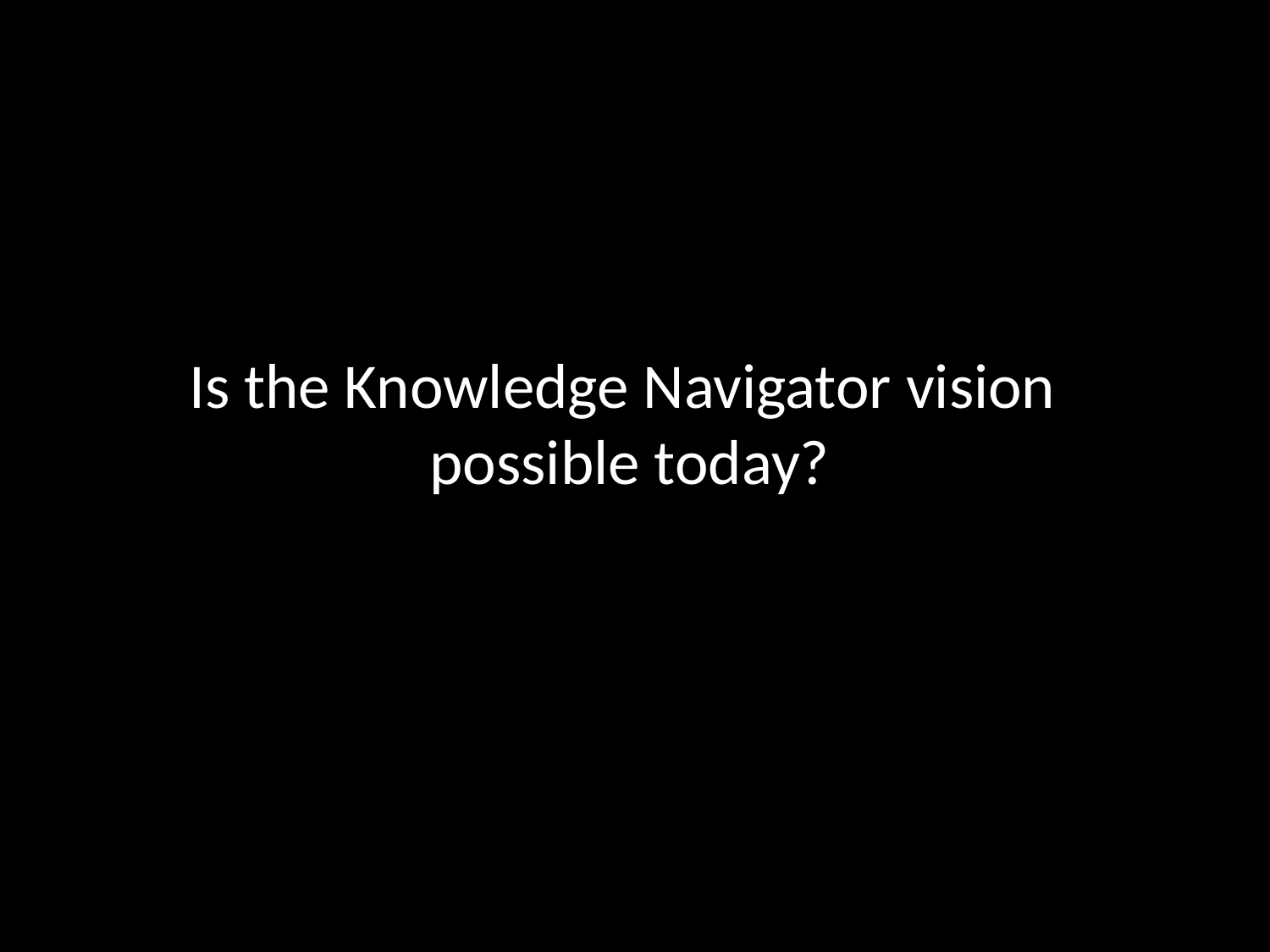

Is the Knowledge Navigator vision
possible today?